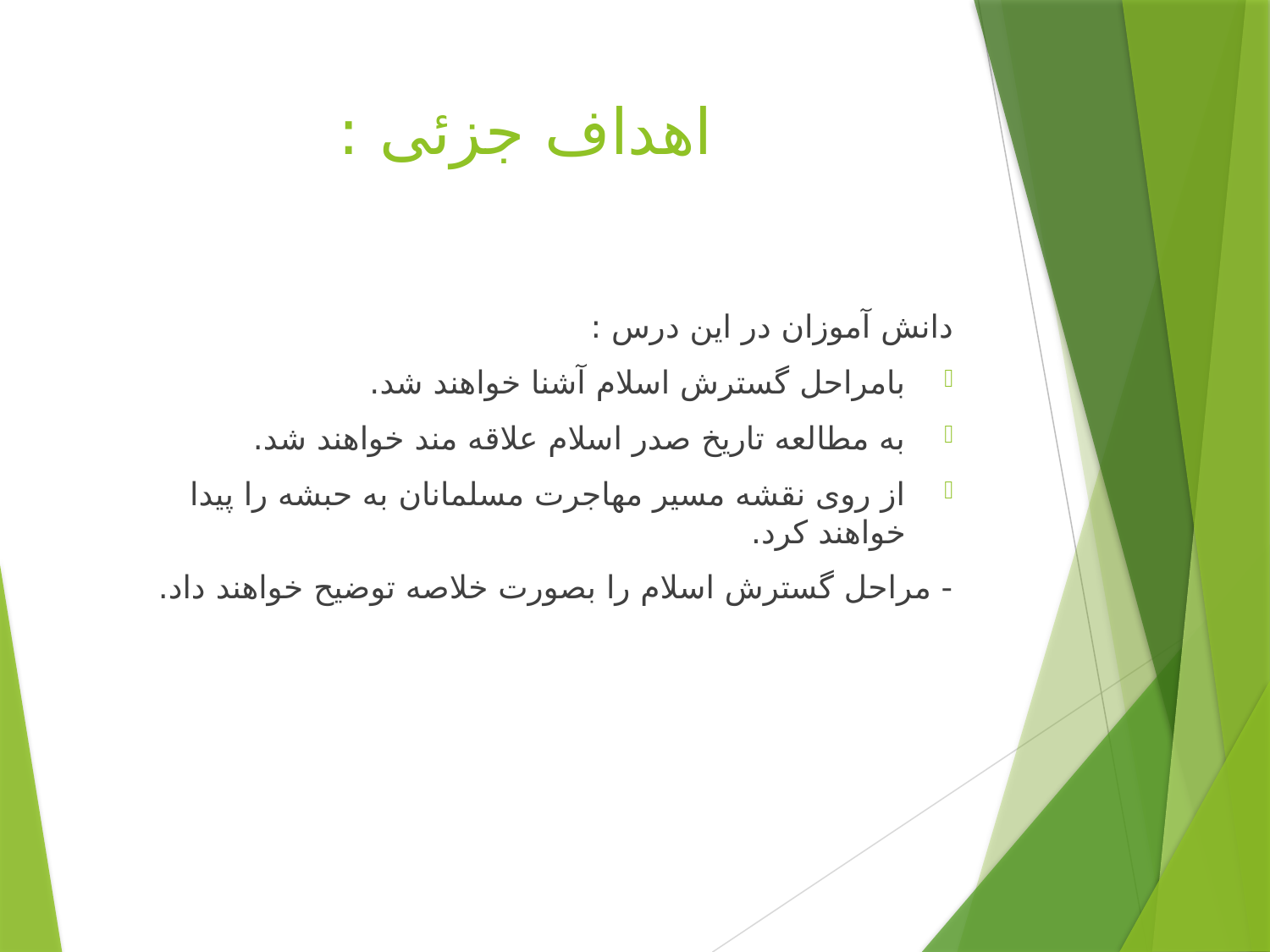

# اهداف جزئی :
دانش آموزان در این درس :
بامراحل گسترش اسلام آشنا خواهند شد.
به مطالعه تاریخ صدر اسلام علاقه مند خواهند شد.
از روی نقشه مسیر مهاجرت مسلمانان به حبشه را پیدا خواهند کرد.
- مراحل گسترش اسلام را بصورت خلاصه توضیح خواهند داد.